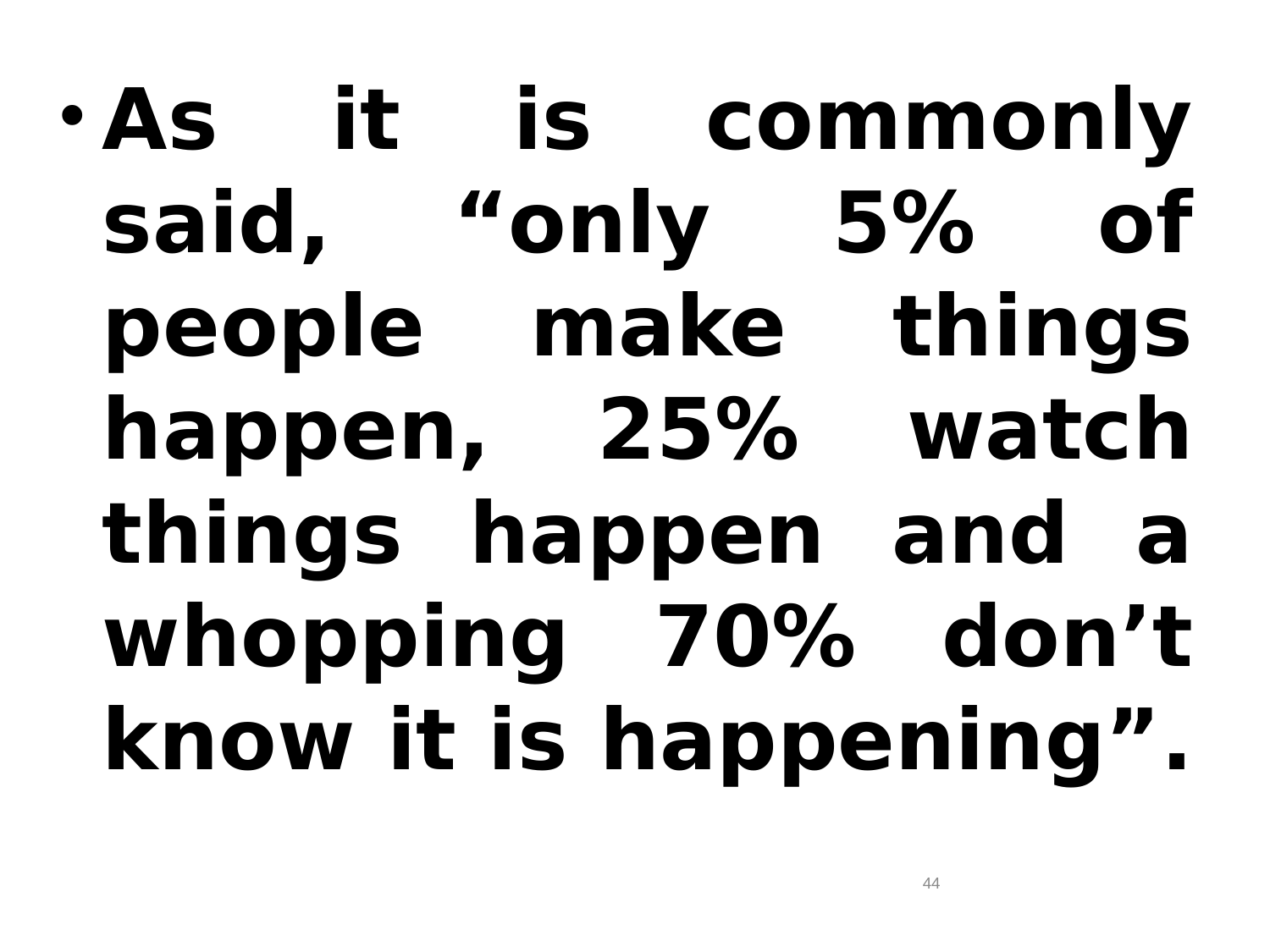

44
As it is commonly said, “only 5% of people make things happen, 25% watch things happen and a whopping 70% don’t know it is happening”.